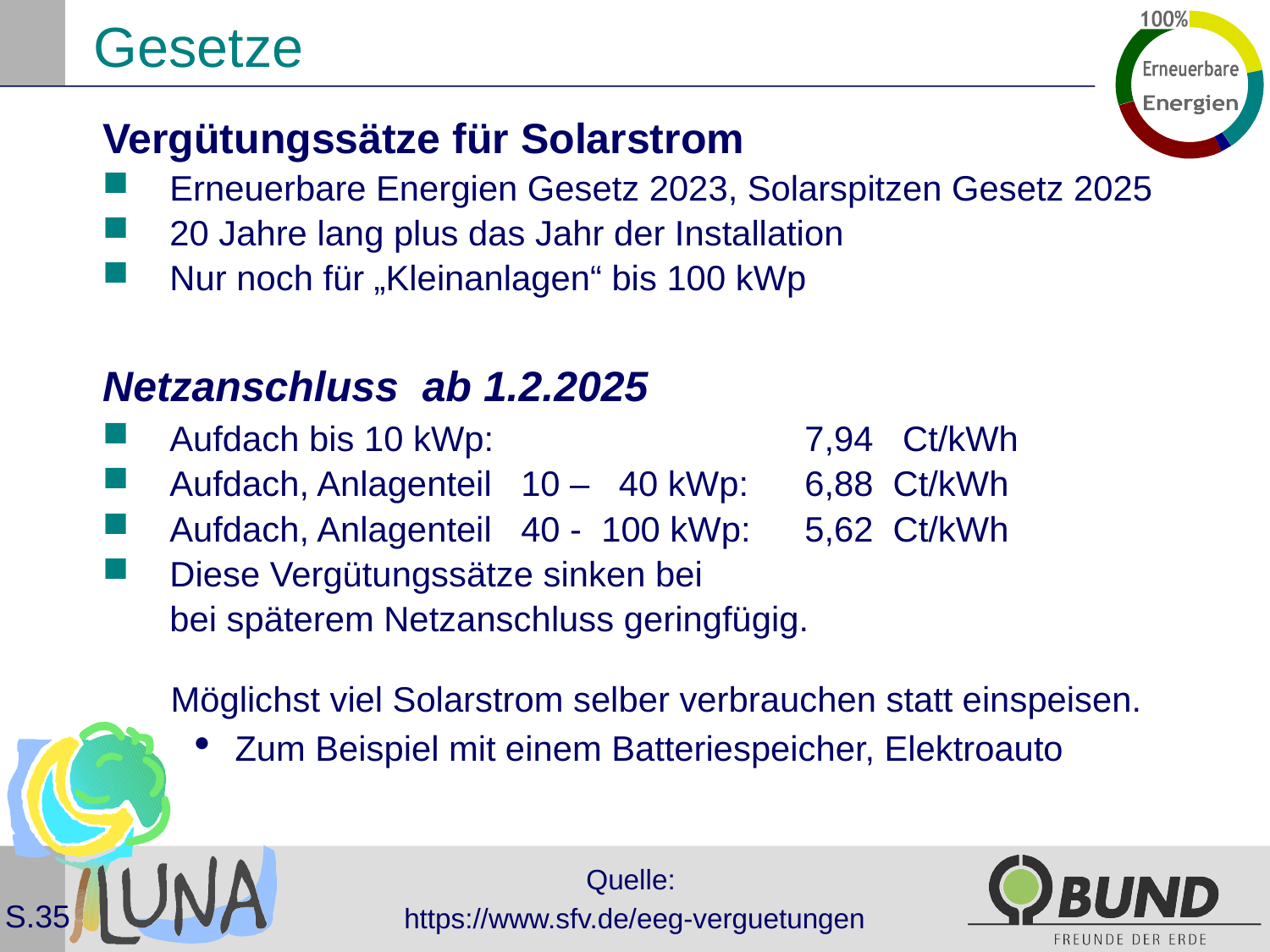

# Gesetze
Vergütungssätze für Solarstrom
Erneuerbare Energien Gesetz 2023, Solarspitzen Gesetz 2025
20 Jahre lang plus das Jahr der Installation
Nur noch für „Kleinanlagen“ bis 100 kWp

Netzanschluss  ab 1.2.2025
Aufdach bis 10 kWp:			7,94   Ct/kWh
Aufdach, Anlagenteil   10 –   40 kWp:	6,88  Ct/kWh
Aufdach, Anlagenteil   40 -  100 kWp:	5,62  Ct/kWh
Diese Vergütungssätze sinken bei
	bei späterem Netzanschluss geringfügig.
       Möglichst viel Solarstrom selber verbrauchen statt einspeisen.
Zum Beispiel mit einem Batteriespeicher, Elektroauto

Quelle:
https://www.sfv.de/eeg-verguetungen
S.35